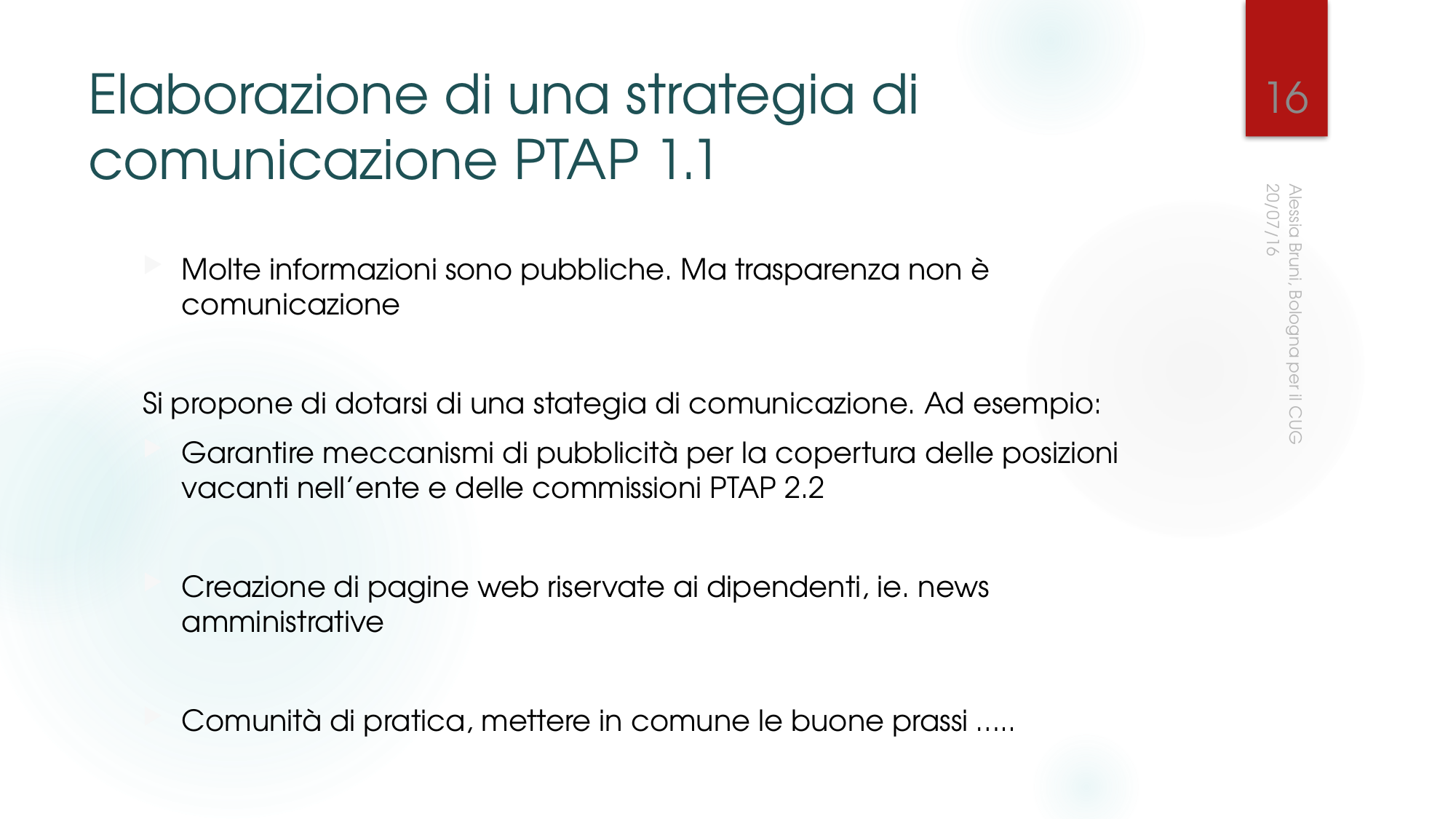

16
# Elaborazione di una strategia di comunicazione PTAP 1.1
20/07/16
Molte informazioni sono pubbliche. Ma trasparenza non è comunicazione

Si propone di dotarsi di una stategia di comunicazione. Ad esempio:
Garantire meccanismi di pubblicità per la copertura delle posizioni vacanti nell’ente e delle commissioni PTAP 2.2

Creazione di pagine web riservate ai dipendenti, ie. news amministrative

Comunità di pratica, mettere in comune le buone prassi …..

Alessia Bruni, Bologna per il CUG